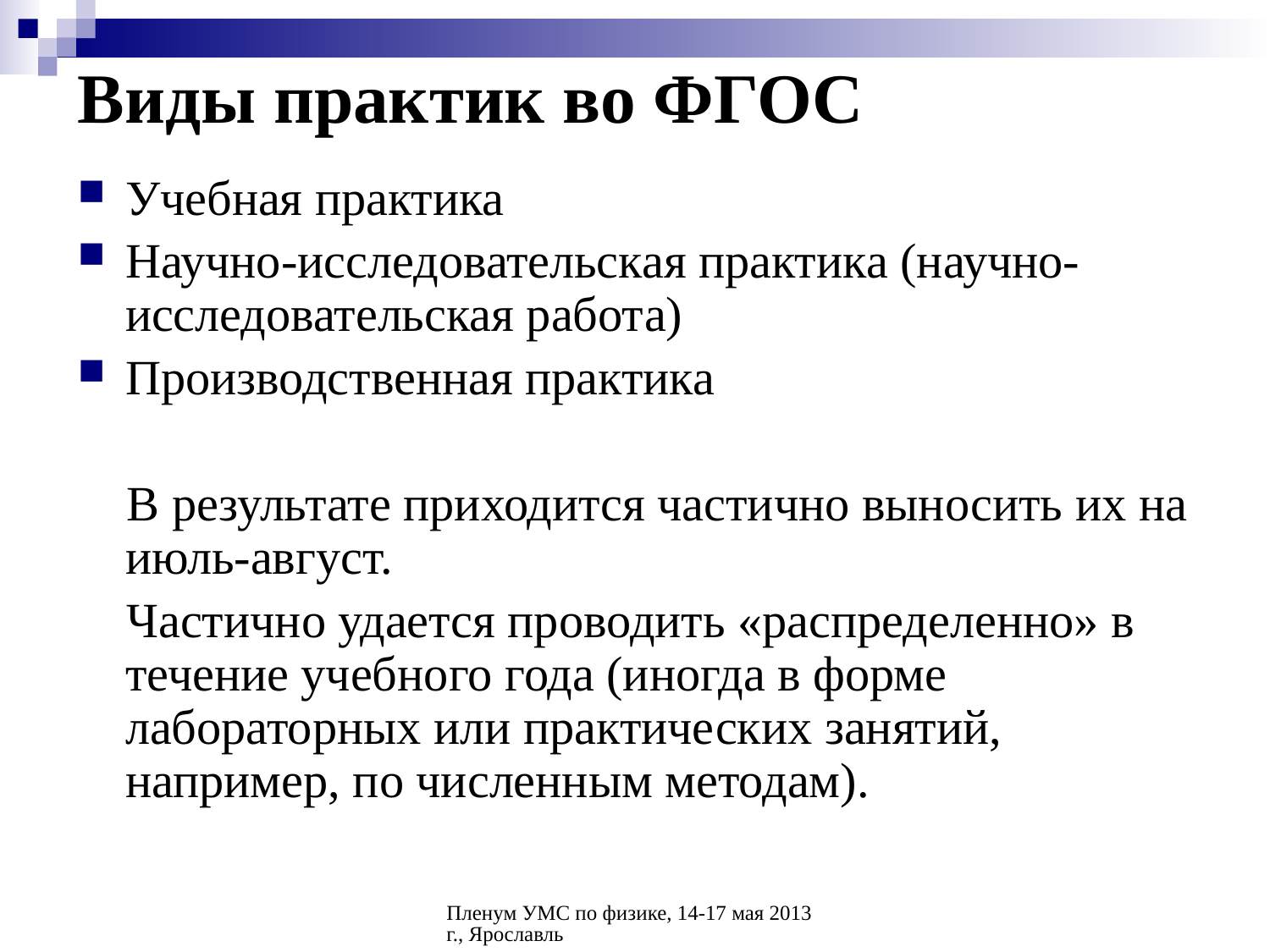

# Виды практик во ФГОС
Учебная практика
Научно-исследовательская практика (научно-исследовательская работа)
Производственная практика

    В результате приходится частично выносить их на июль-август.
    Частично удается проводить «распределенно» в течение учебного года (иногда в форме лабораторных или практических занятий, например, по численным методам).
Пленум УМС по физике, 14-17 мая 2013 г., Ярославль